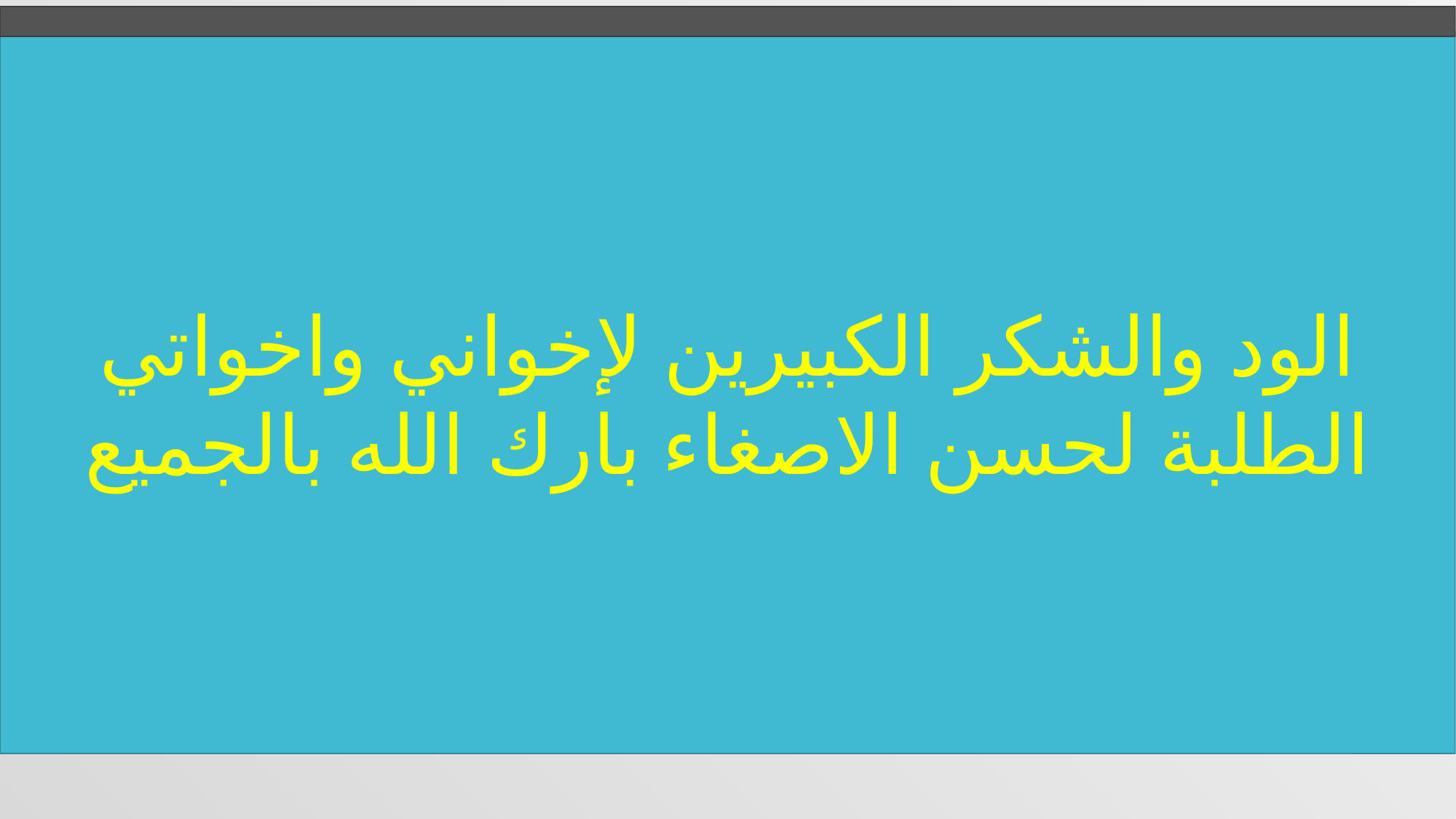

الود والشكر الكبيرين لإخواني واخواتي الطلبة لحسن الاصغاء بارك الله بالجميع